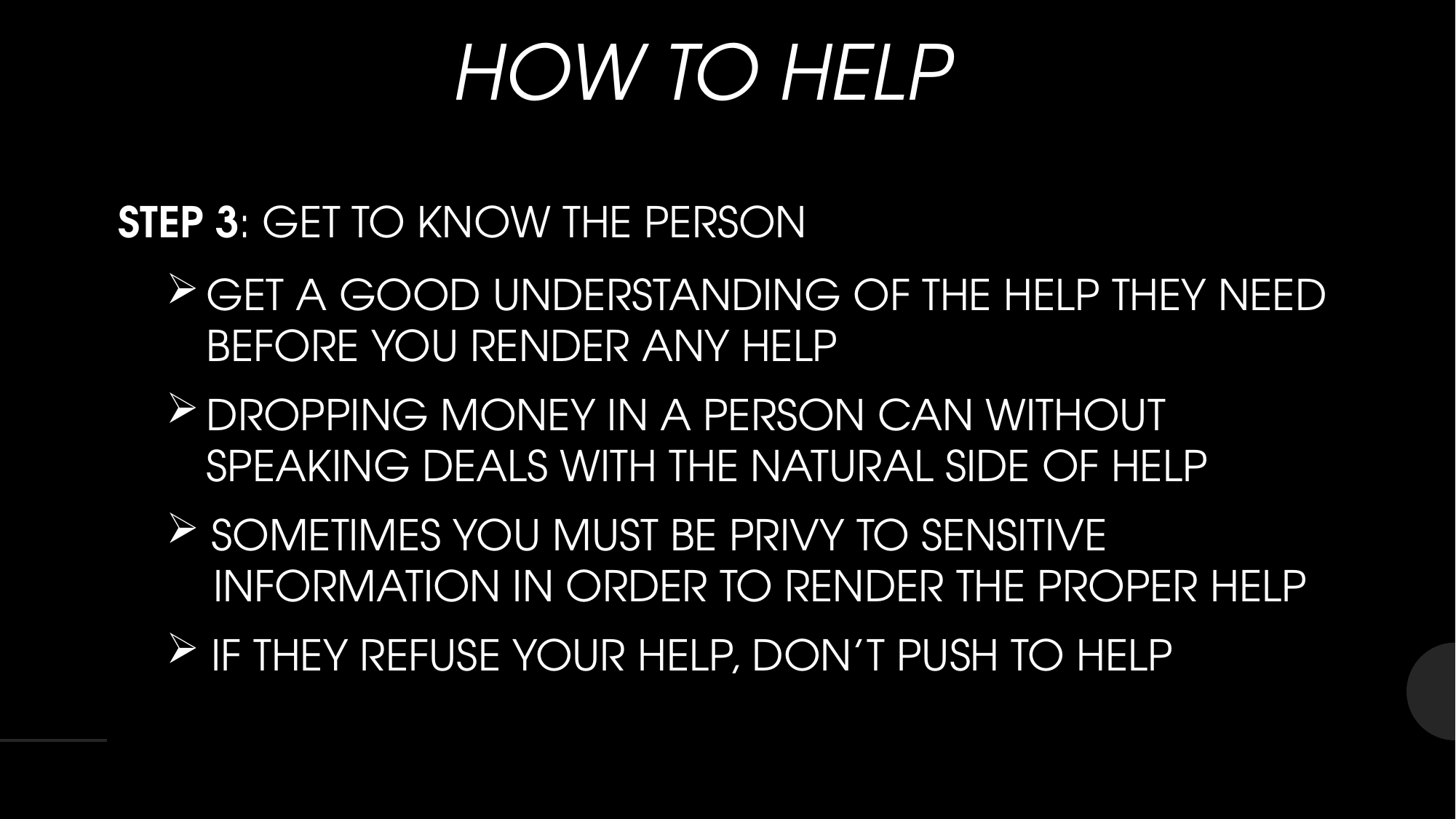

# HOW TO HELP
STEP 3: GET TO KNOW THE PERSON

GET A GOOD UNDERSTANDING OF THE HELP THEY NEED BEFORE YOU RENDER ANY HELP

DROPPING MONEY IN A PERSON CAN WITHOUT SPEAKING DEALS WITH THE NATURAL SIDE OF HELP

 SOMETIMES YOU MUST BE PRIVY TO SENSITIVE
    INFORMATION IN ORDER TO RENDER THE PROPER HELP

 IF THEY REFUSE YOUR HELP, DON’T PUSH TO HELP